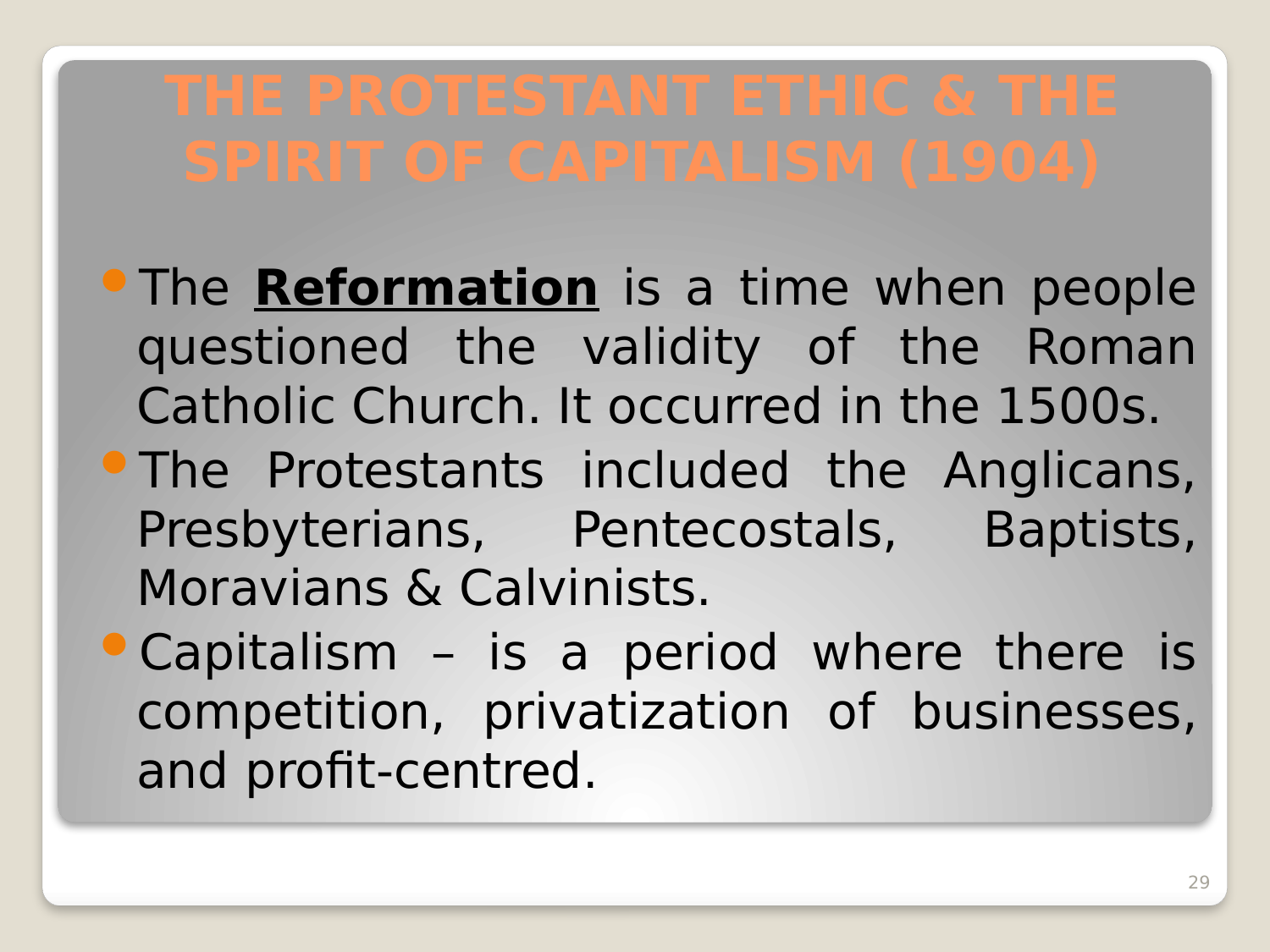

# THE PROTESTANT ETHIC & THE SPIRIT OF CAPITALISM (1904)
The Reformation is a time when people questioned the validity of the Roman Catholic Church. It occurred in the 1500s.
The Protestants included the Anglicans, Presbyterians, Pentecostals, Baptists, Moravians & Calvinists.
Capitalism – is a period where there is competition, privatization of businesses, and profit-centred.

29